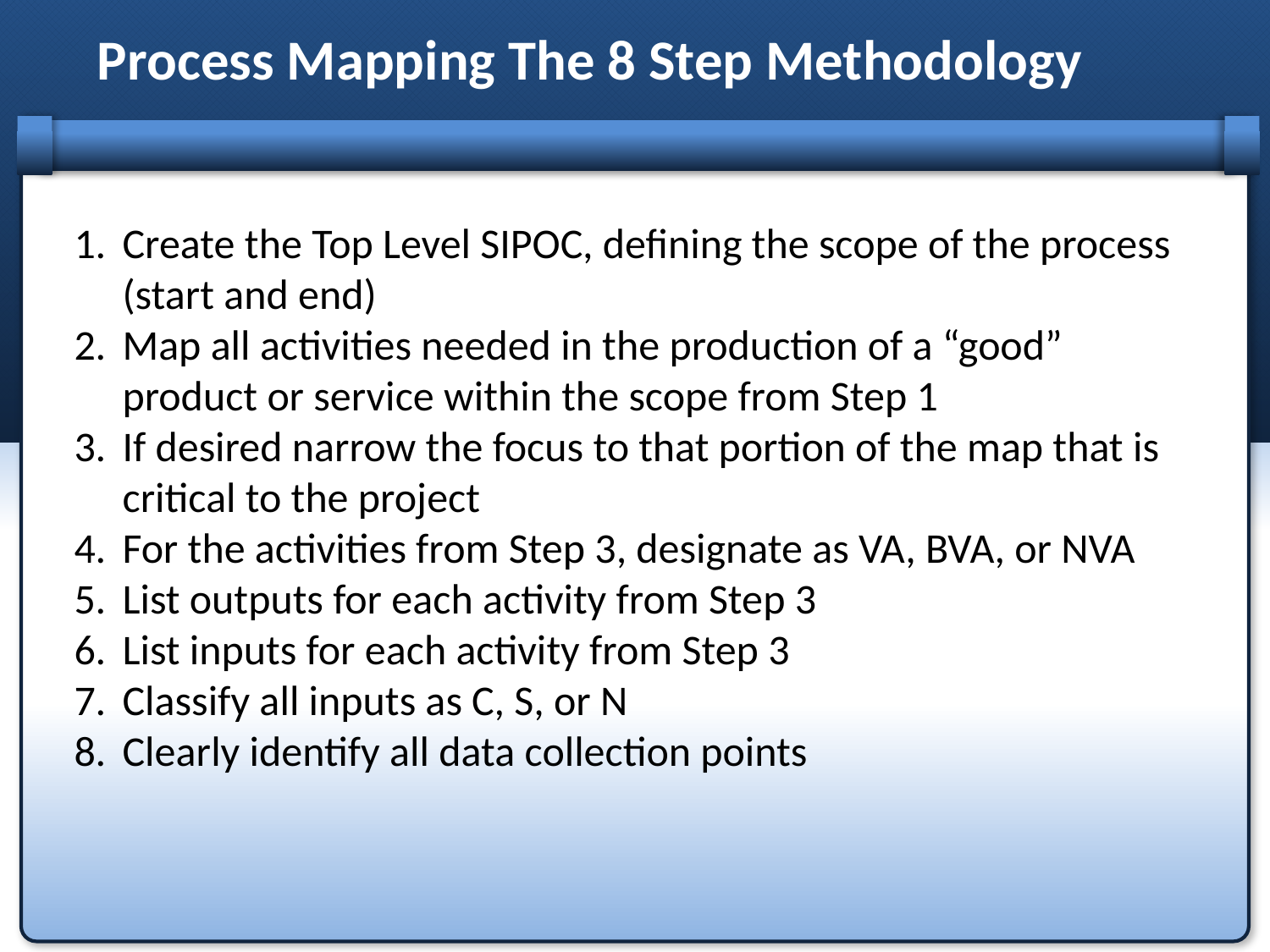

# Process Mapping The 8 Step Methodology

Create the Top Level SIPOC, defining the scope of the process (start and end)
Map all activities needed in the production of a “good” product or service within the scope from Step 1
If desired narrow the focus to that portion of the map that is critical to the project
For the activities from Step 3, designate as VA, BVA, or NVA
List outputs for each activity from Step 3
List inputs for each activity from Step 3
Classify all inputs as C, S, or N
Clearly identify all data collection points